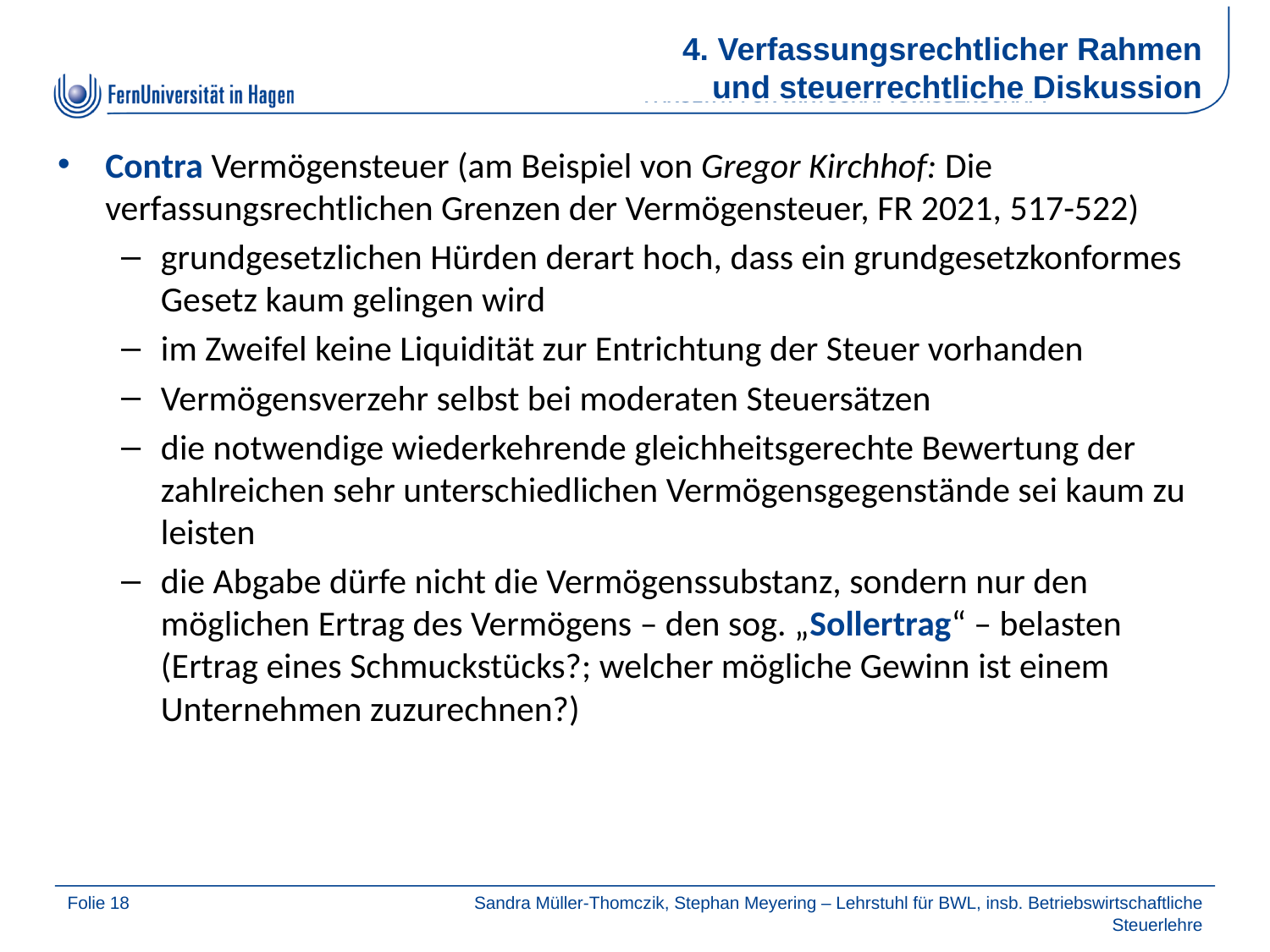

4. Verfassungsrechtlicher Rahmen und steuerrechtliche Diskussion
Contra Vermögensteuer (am Beispiel von Gregor Kirchhof: Die verfassungsrechtlichen Grenzen der Vermögensteuer, FR 2021, 517-522)
grundgesetzlichen Hürden derart hoch, dass ein grundgesetzkonformes Gesetz kaum gelingen wird
im Zweifel keine Liquidität zur Entrichtung der Steuer vorhanden
Vermögensverzehr selbst bei moderaten Steuersätzen
die notwendige wiederkehrende gleichheitsgerechte Bewertung der zahlreichen sehr unterschiedlichen Vermögensgegenstände sei kaum zu leisten
die Abgabe dürfe nicht die Vermögenssubstanz, sondern nur den möglichen Ertrag des Vermögens – den sog. „Sollertrag“ – belasten (Ertrag eines Schmuckstücks?; welcher mögliche Gewinn ist einem Unternehmen zuzurechnen?)